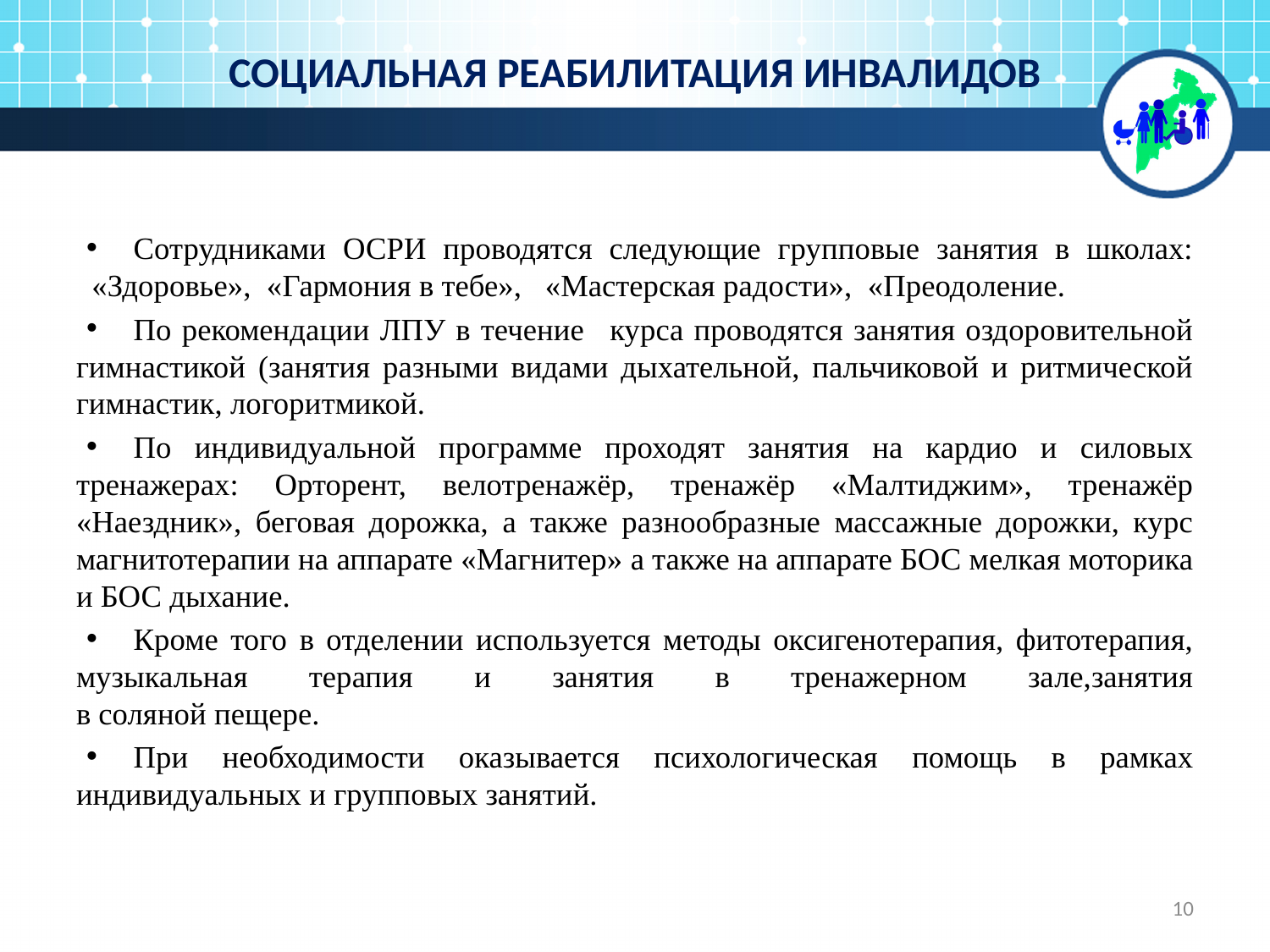

# СОЦИАЛЬНАЯ РЕАБИЛИТАЦИЯ ИНВАЛИДОВ
Сотрудниками ОСРИ проводятся следующие групповые занятия в школах:   «Здоровье»,  «Гармония в тебе»,   «Мастерская радости»,  «Преодоление.
По рекомендации ЛПУ в течение   курса проводятся занятия оздоровительной гимнастикой (занятия разными видами дыхательной, пальчиковой и ритмической гимнастик, логоритмикой.
По индивидуальной программе проходят занятия на кардио и силовых тренажерах: Орторент, велотренажёр, тренажёр «Малтиджим», тренажёр «Наездник», беговая дорожка, а также разнообразные массажные дорожки, курс магнитотерапии на аппарате «Магнитер» а также на аппарате БОС мелкая моторика и БОС дыхание.
Кроме того в отделении используется методы оксигенотерапия, фитотерапия, музыкальная терапия и занятия в тренажерном зале,занятия
в соляной пещере.
При необходимости оказывается психологическая помощь в рамках индивидуальных и групповых занятий.

10